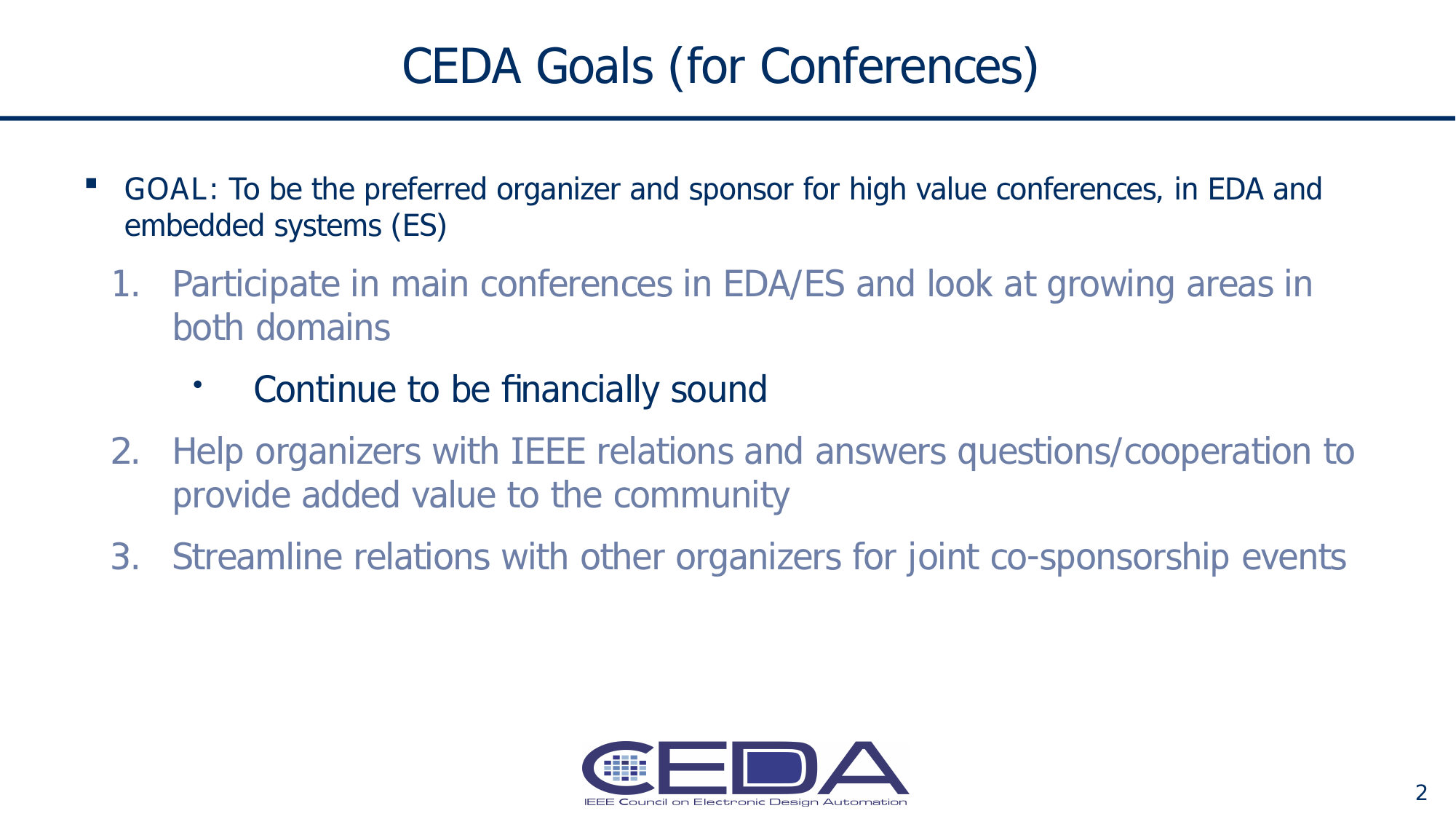

# CEDA Goals (for Conferences)
GOAL: To be the preferred organizer and sponsor for high value conferences, in EDA and embedded systems (ES)
Participate in main conferences in EDA/ES and look at growing areas in both domains
Continue to be financially sound
Help organizers with IEEE relations and answers questions/cooperation to provide added value to the community
Streamline relations with other organizers for joint co-sponsorship events
2